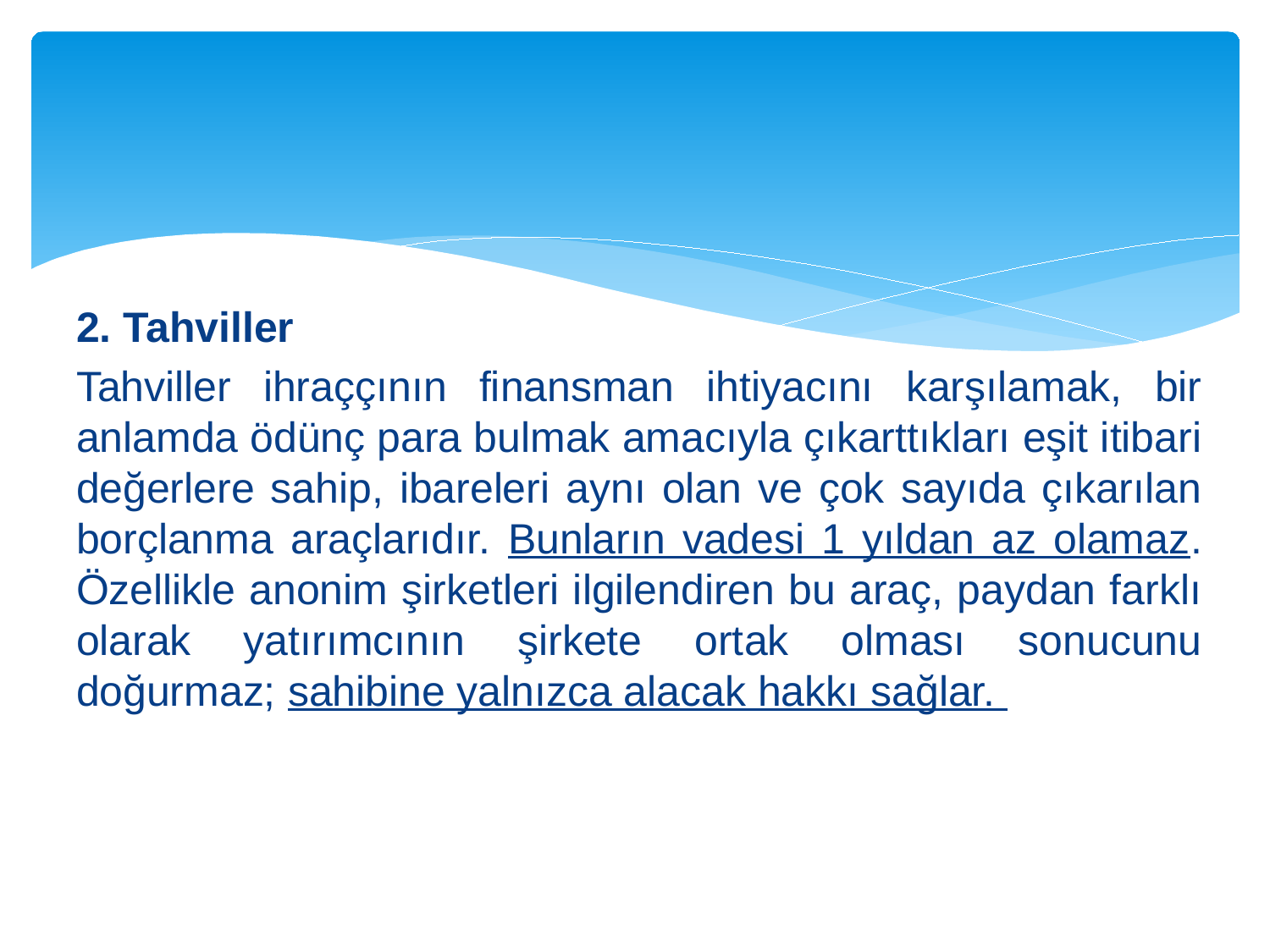

#

2. Tahviller
Tahviller ihraççının finansman ihtiyacını karşılamak, bir anlamda ödünç para bulmak amacıyla çıkarttıkları eşit itibari değerlere sahip, ibareleri aynı olan ve çok sayıda çıkarılan borçlanma araçlarıdır. Bunların vadesi 1 yıldan az olamaz. Özellikle anonim şirketleri ilgilendiren bu araç, paydan farklı olarak yatırımcının şirkete ortak olması sonucunu doğurmaz; sahibine yalnızca alacak hakkı sağlar.